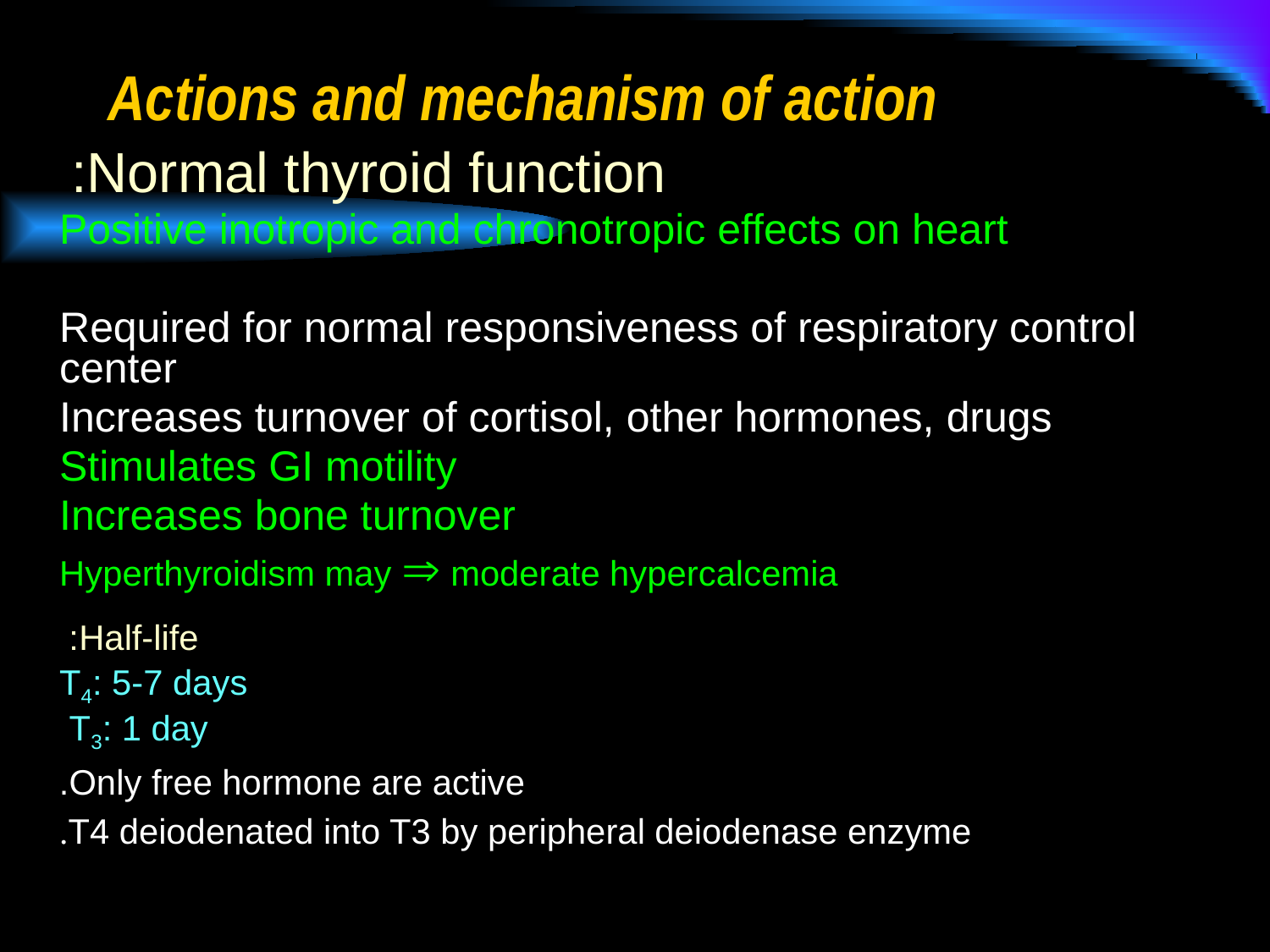

# Actions and mechanism of action
Normal thyroid function:
	Positive inotropic and chronotropic effects on heart

	Required for normal responsiveness of respiratory control center
	Increases turnover of cortisol, other hormones, drugs
	Stimulates GI motility
	Increases bone turnover
		Hyperthyroidism may ⇒ moderate hypercalcemia
Half-life:
	T4: 5-7 days
	T3: 1 day
Only free hormone are active.
T4 deiodenated into T3 by peripheral deiodenase enzyme.